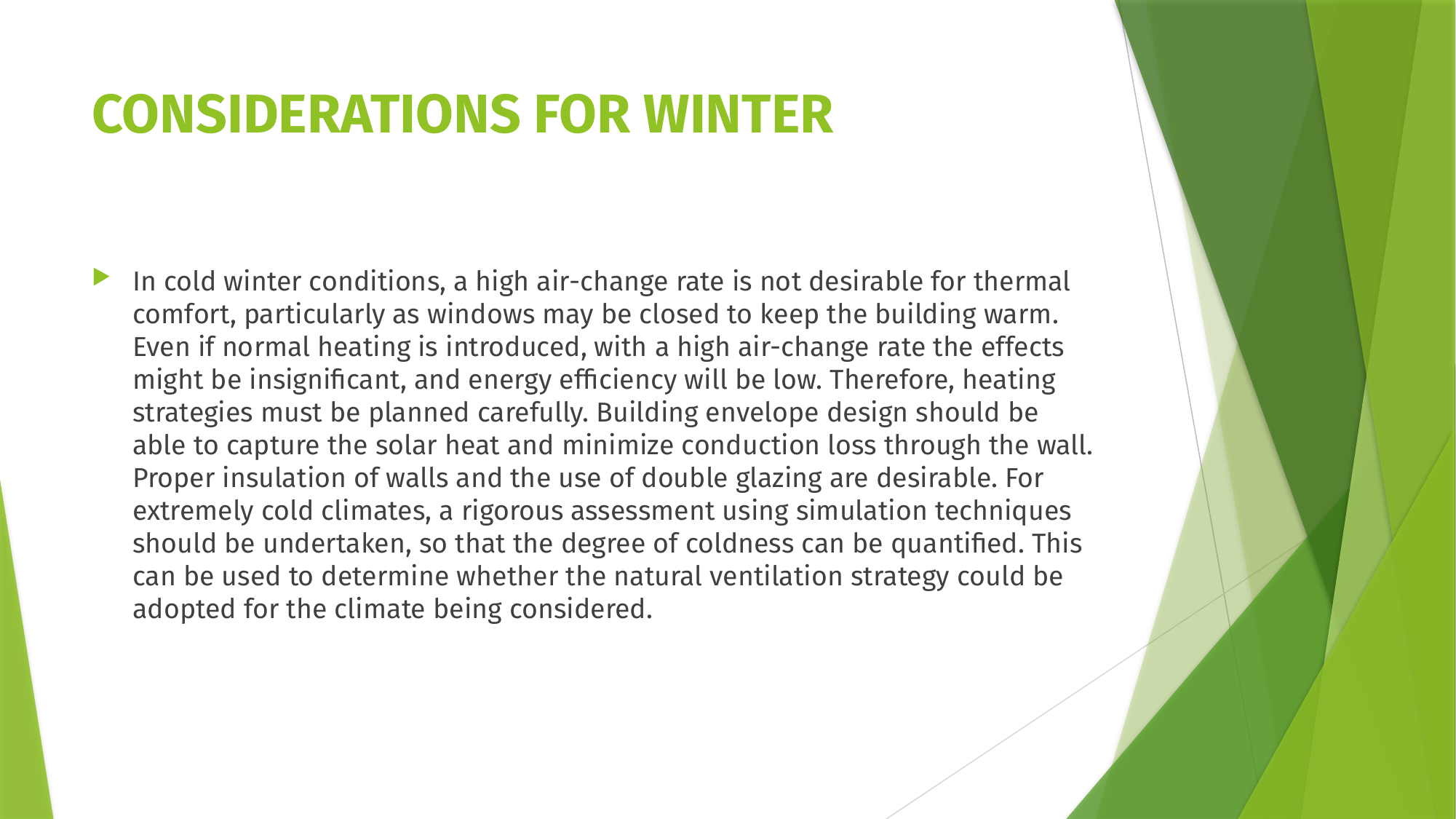

# CONSIDERATIONS FOR WINTER
In cold winter conditions, a high air-change rate is not desirable for thermal comfort, particularly as windows may be closed to keep the building warm. Even if normal heating is introduced, with a high air-change rate the effects might be insignificant, and energy efficiency will be low. Therefore, heating strategies must be planned carefully. Building envelope design should be able to capture the solar heat and minimize conduction loss through the wall. Proper insulation of walls and the use of double glazing are desirable. For extremely cold climates, a rigorous assessment using simulation techniques should be undertaken, so that the degree of coldness can be quantified. This can be used to determine whether the natural ventilation strategy could be adopted for the climate being considered.